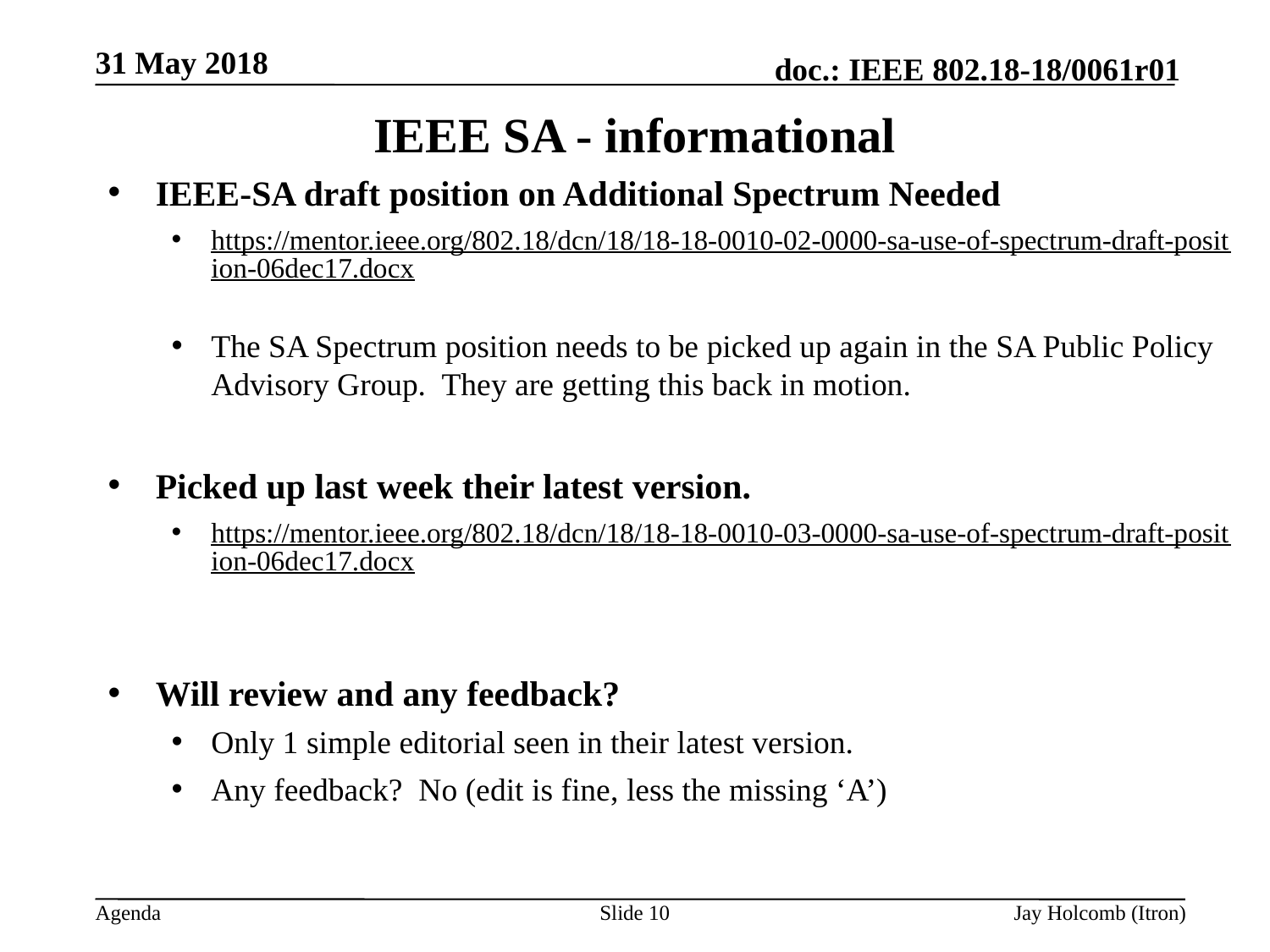

31 May 2018
# IEEE SA - informational
IEEE-SA draft position on Additional Spectrum Needed
https://mentor.ieee.org/802.18/dcn/18/18-18-0010-02-0000-sa-use-of-spectrum-draft-position-06dec17.docx
The SA Spectrum position needs to be picked up again in the SA Public Policy Advisory Group.  They are getting this back in motion.

Picked up last week their latest version.
https://mentor.ieee.org/802.18/dcn/18/18-18-0010-03-0000-sa-use-of-spectrum-draft-position-06dec17.docx

Will review and any feedback?
Only 1 simple editorial seen in their latest version.
Any feedback?  No (edit is fine, less the missing ‘A’)

Slide 10
Jay Holcomb (Itron)